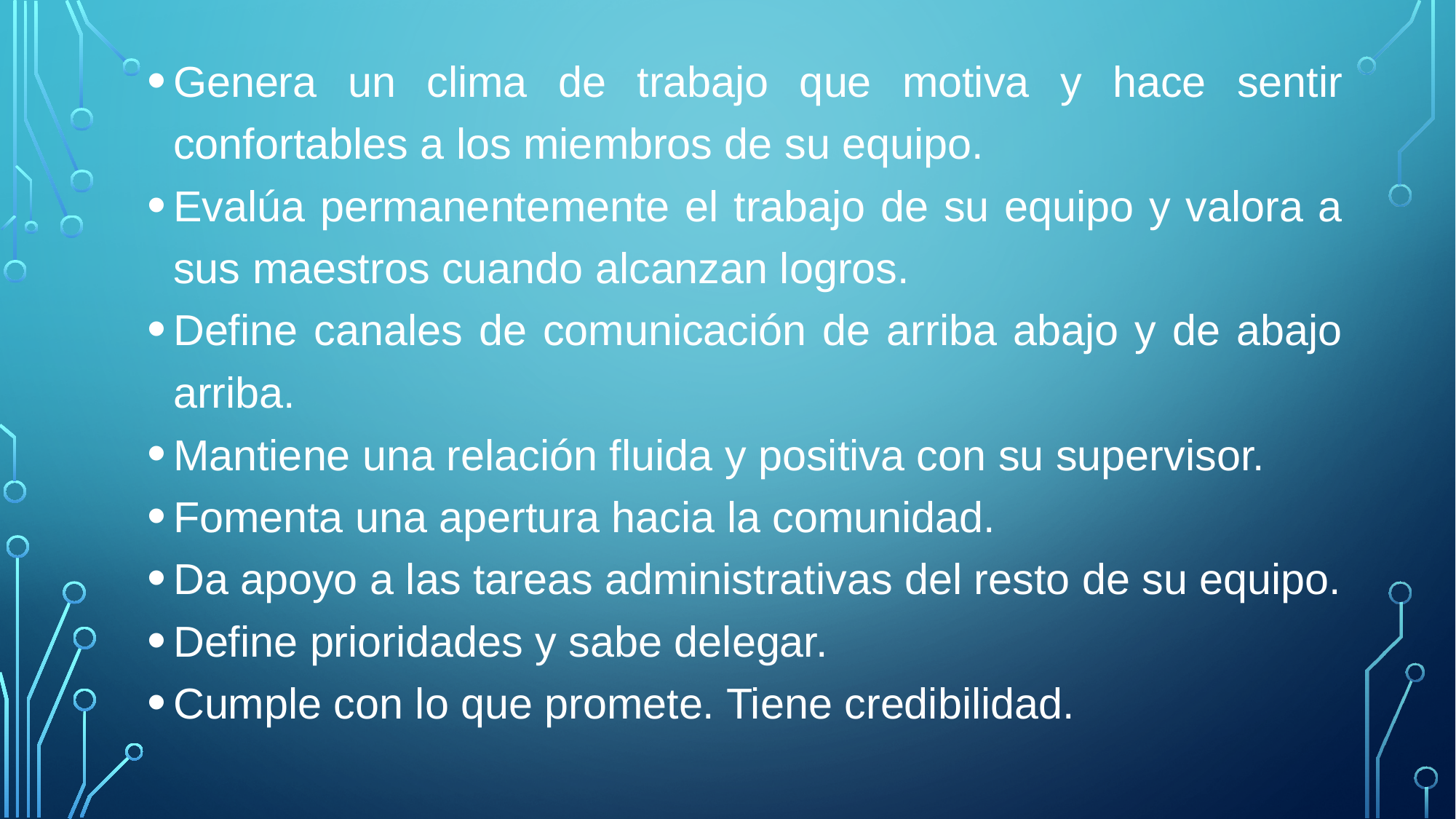

Genera un clima de trabajo que motiva y hace sentir confortables a los miembros de su equipo.
Evalúa permanentemente el trabajo de su equipo y valora a sus maestros cuando alcanzan logros.
Define canales de comunicación de arriba abajo y de abajo arriba.
Mantiene una relación fluida y positiva con su supervisor.
Fomenta una apertura hacia la comunidad.
Da apoyo a las tareas administrativas del resto de su equipo.
Define prioridades y sabe delegar.
Cumple con lo que promete. Tiene credibilidad.